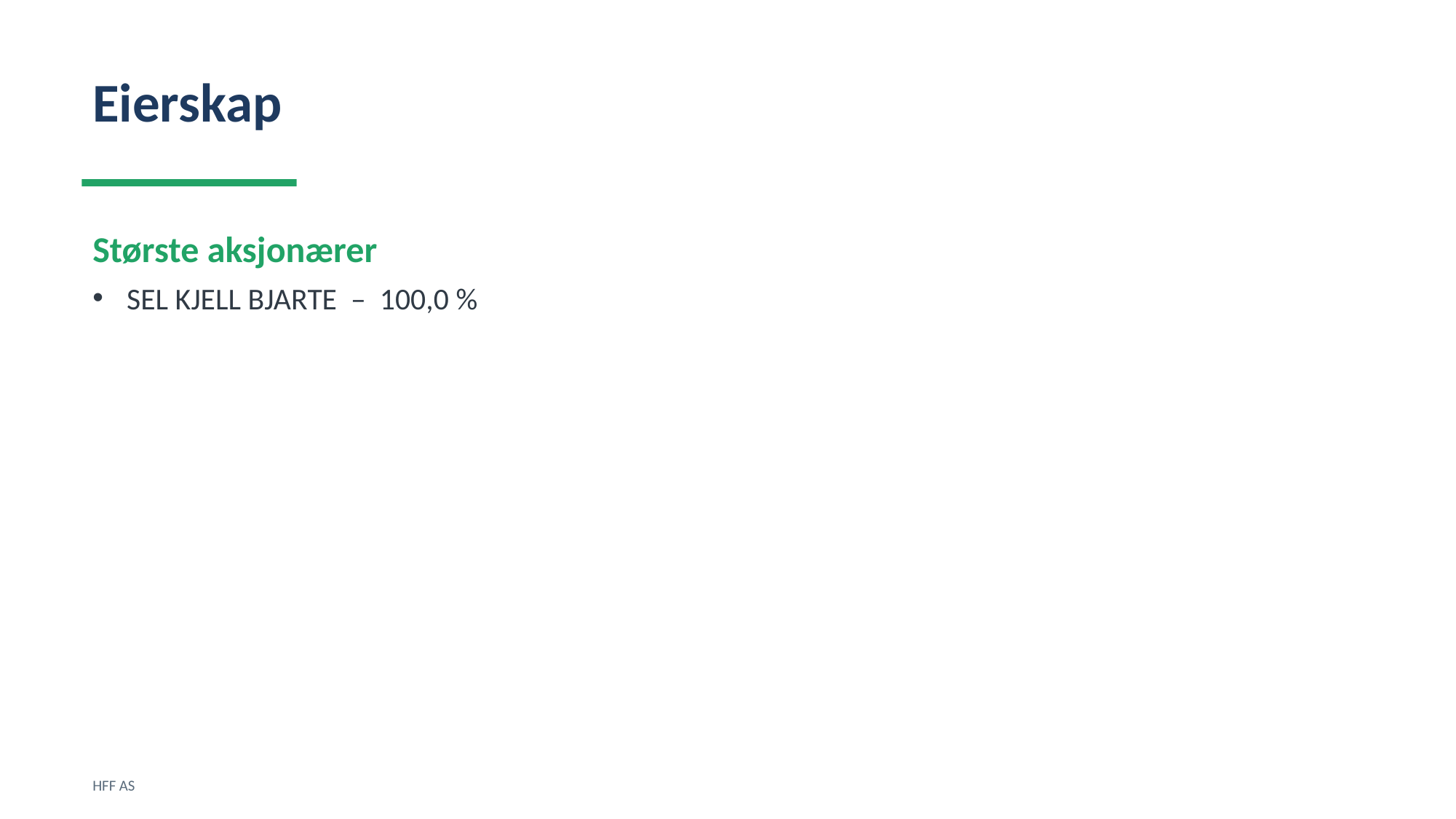

Eierskap

Største aksjonærer
SEL KJELL BJARTE  –  100,0 %
HFF AS